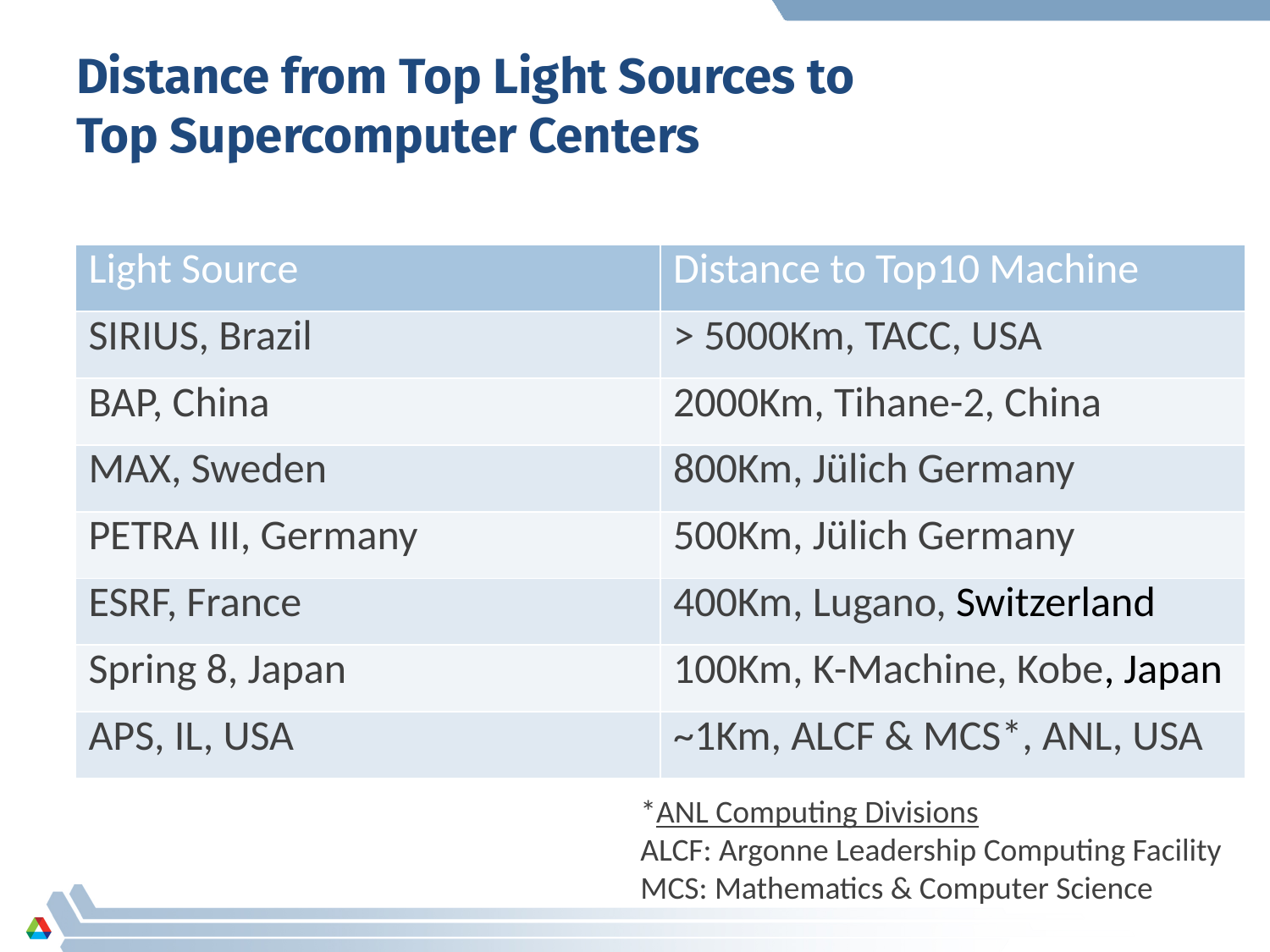

# Distance from Top Light Sources to Top Supercomputer Centers
| Light Source | Distance to Top10 Machine |
| --- | --- |
| SIRIUS, Brazil | > 5000Km, TACC, USA |
| BAP, China | 2000Km, Tihane-2, China |
| MAX, Sweden | 800Km, Jülich Germany |
| PETRA III, Germany | 500Km, Jülich Germany |
| ESRF, France | 400Km, Lugano, Switzerland |
| Spring 8, Japan | 100Km, K-Machine, Kobe, Japan |
| APS, IL, USA | ~1Km, ALCF & MCS\*, ANL, USA |
*ANL Computing Divisions
ALCF: Argonne Leadership Computing Facility
MCS: Mathematics & Computer Science